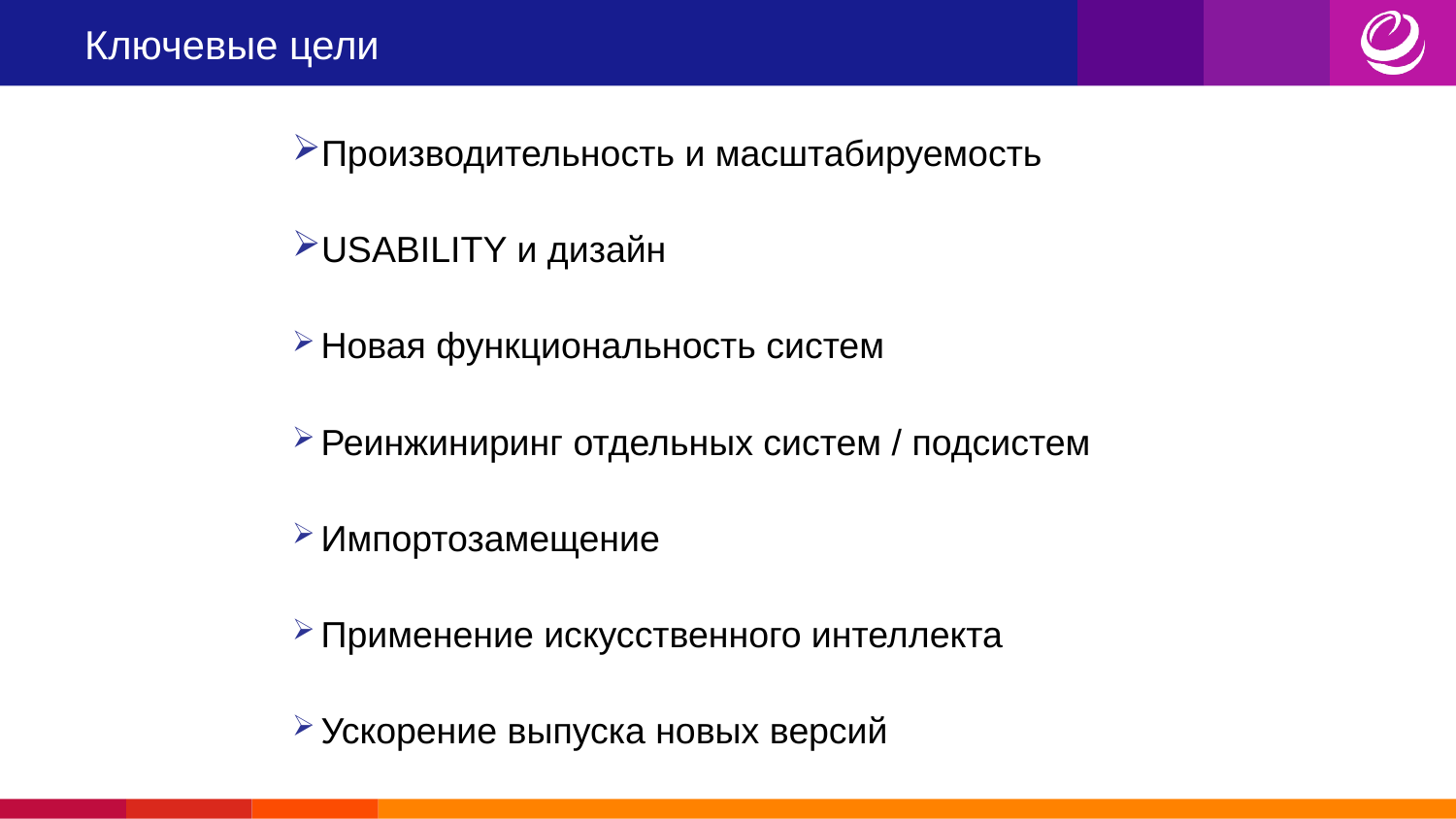

# Ключевые цели
Производительность и масштабируемость
USABILITY и дизайн
Новая функциональность систем
Реинжиниринг отдельных систем / подсистем
Импортозамещение
Применение искусственного интеллекта
Ускорение выпуска новых версий